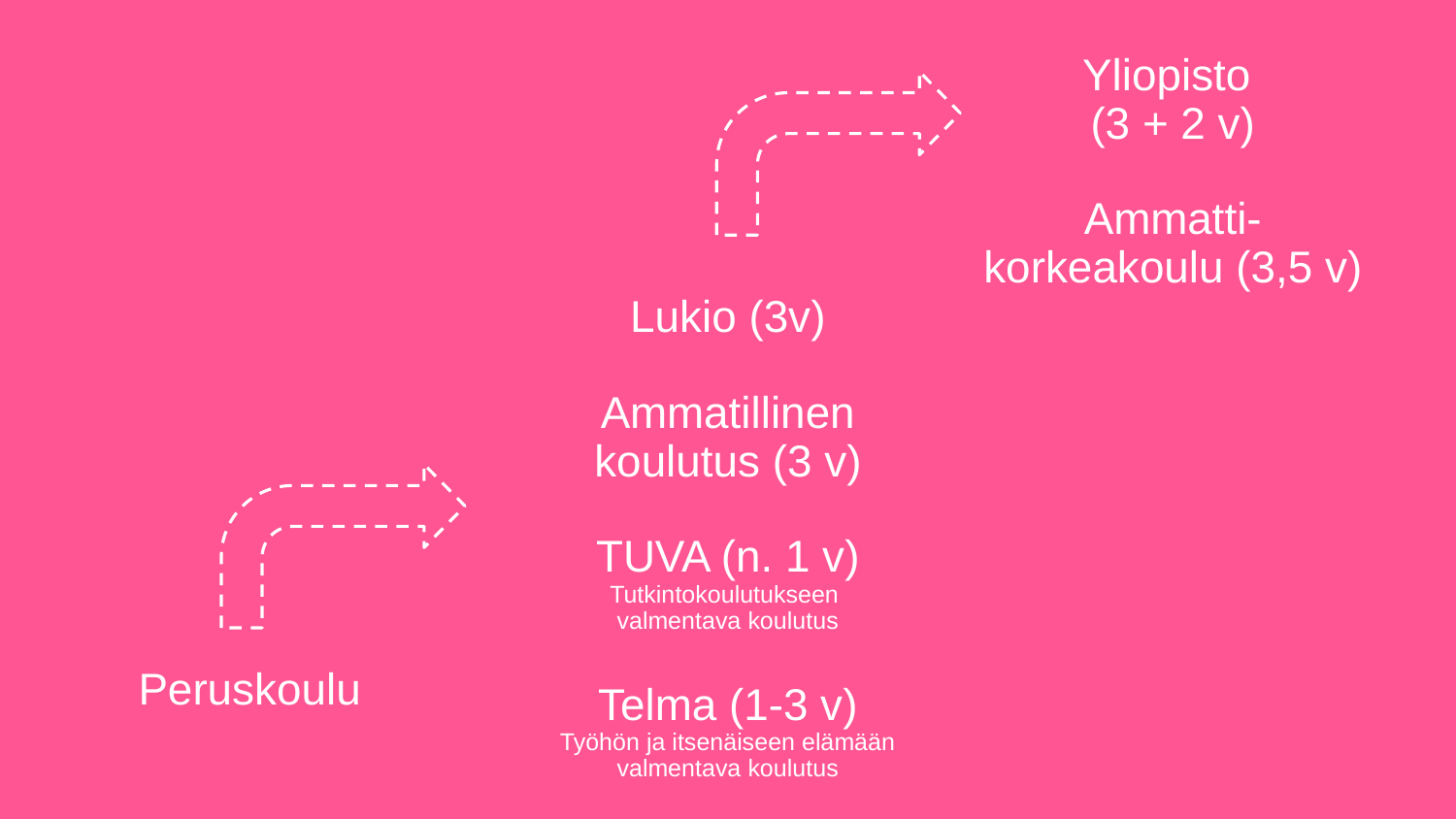

Yliopisto
(3 + 2 v)

Ammatti-
korkeakoulu (3,5 v)

Lukio (3v)

Ammatillinen koulutus (3 v)

TUVA (n. 1 v)
Tutkintokoulutukseen
valmentava koulutus

Telma (1-3 v)
Työhön ja itsenäiseen elämään valmentava koulutus

Peruskoulu